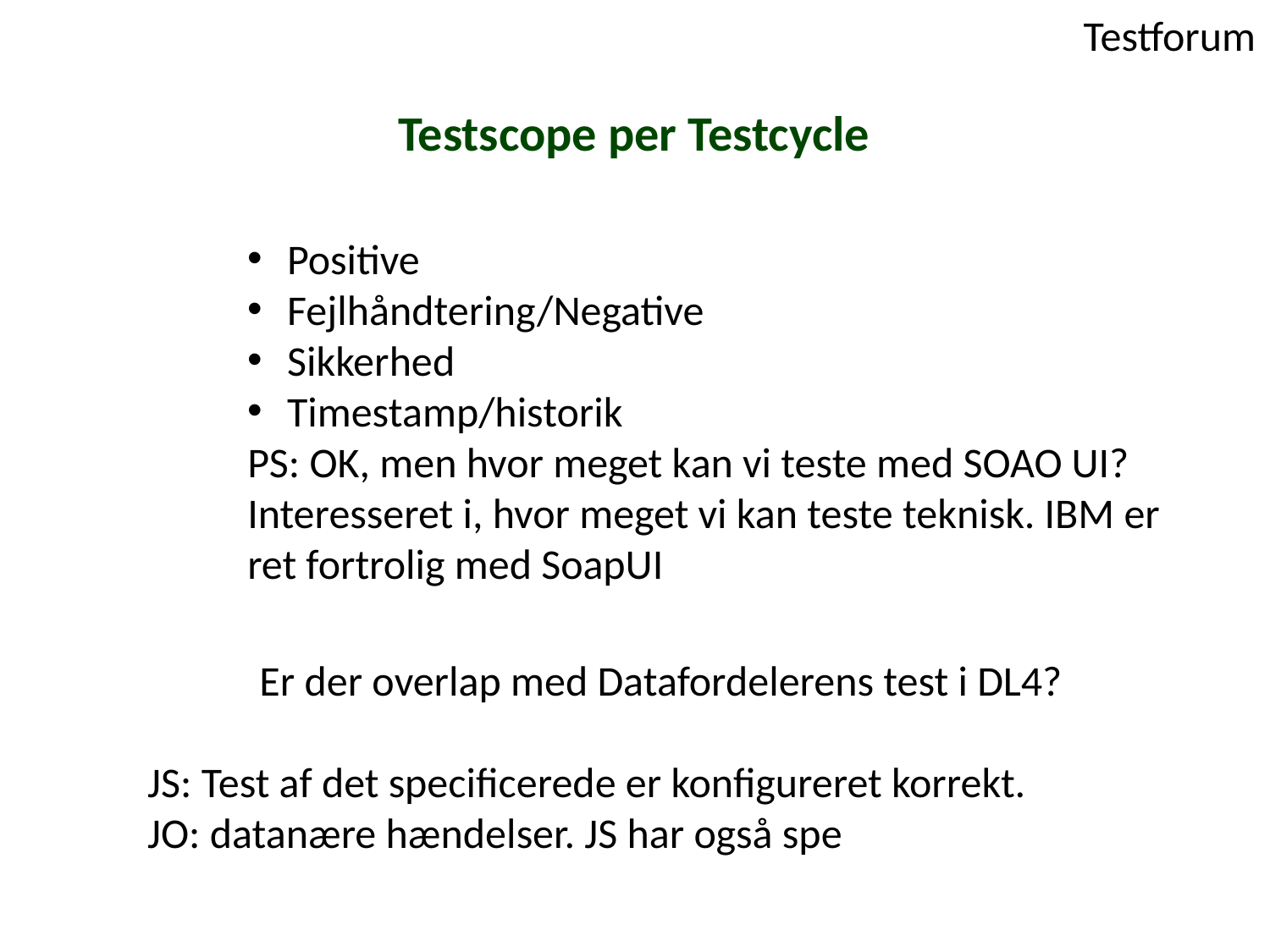

# Testscope per Testcycle
Positive
Fejlhåndtering/Negative
Sikkerhed
Timestamp/historik
PS: OK, men hvor meget kan vi teste med SOAO UI?
Interesseret i, hvor meget vi kan teste teknisk. IBM er ret fortrolig med SoapUI

Er der overlap med Datafordelerens test i DL4?

JS: Test af det specificerede er konfigureret korrekt.
JO: datanære hændelser. JS har også spe